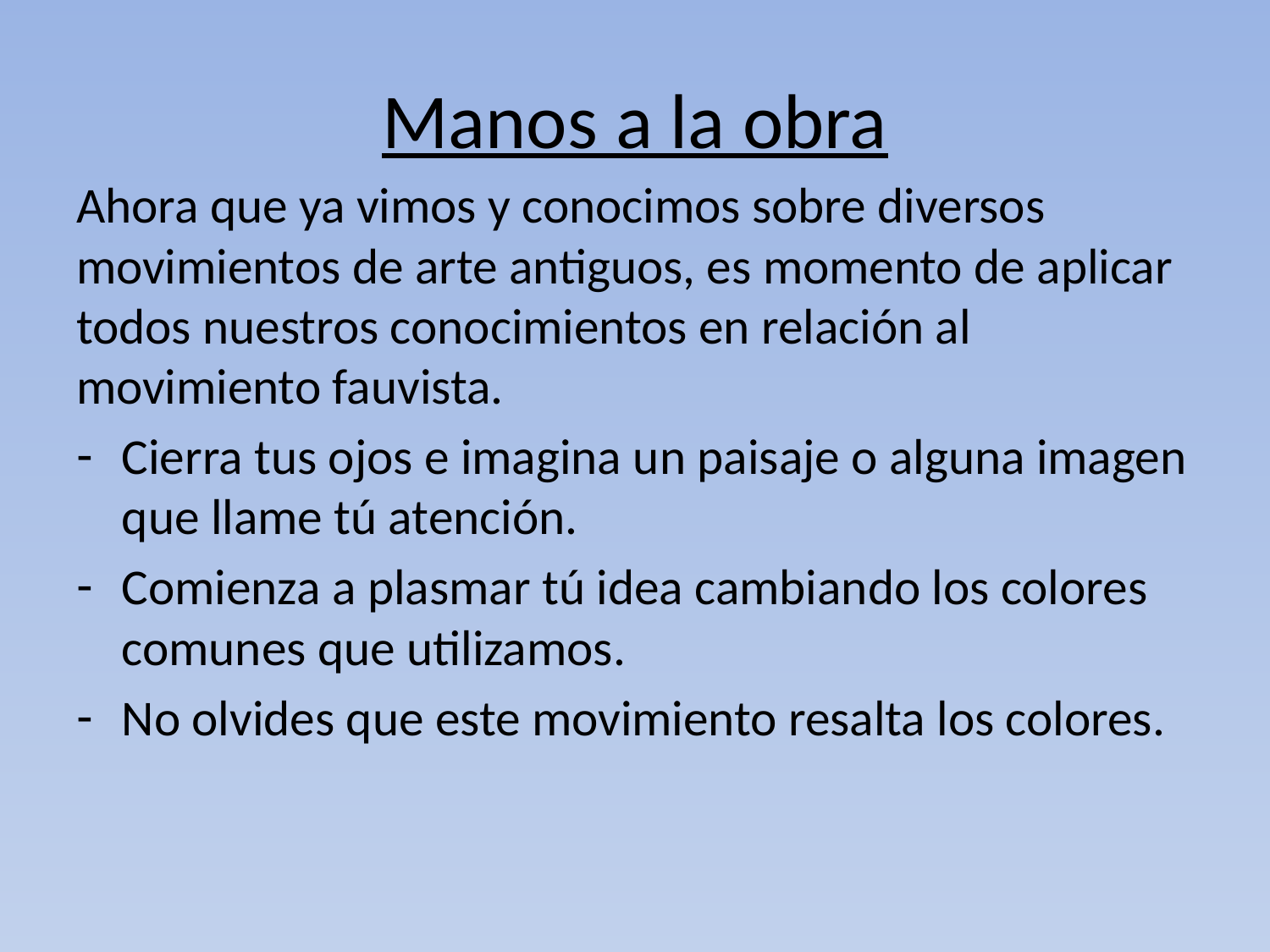

# Manos a la obra
Ahora que ya vimos y conocimos sobre diversos movimientos de arte antiguos, es momento de aplicar todos nuestros conocimientos en relación al movimiento fauvista.
Cierra tus ojos e imagina un paisaje o alguna imagen que llame tú atención.
Comienza a plasmar tú idea cambiando los colores comunes que utilizamos.
No olvides que este movimiento resalta los colores.